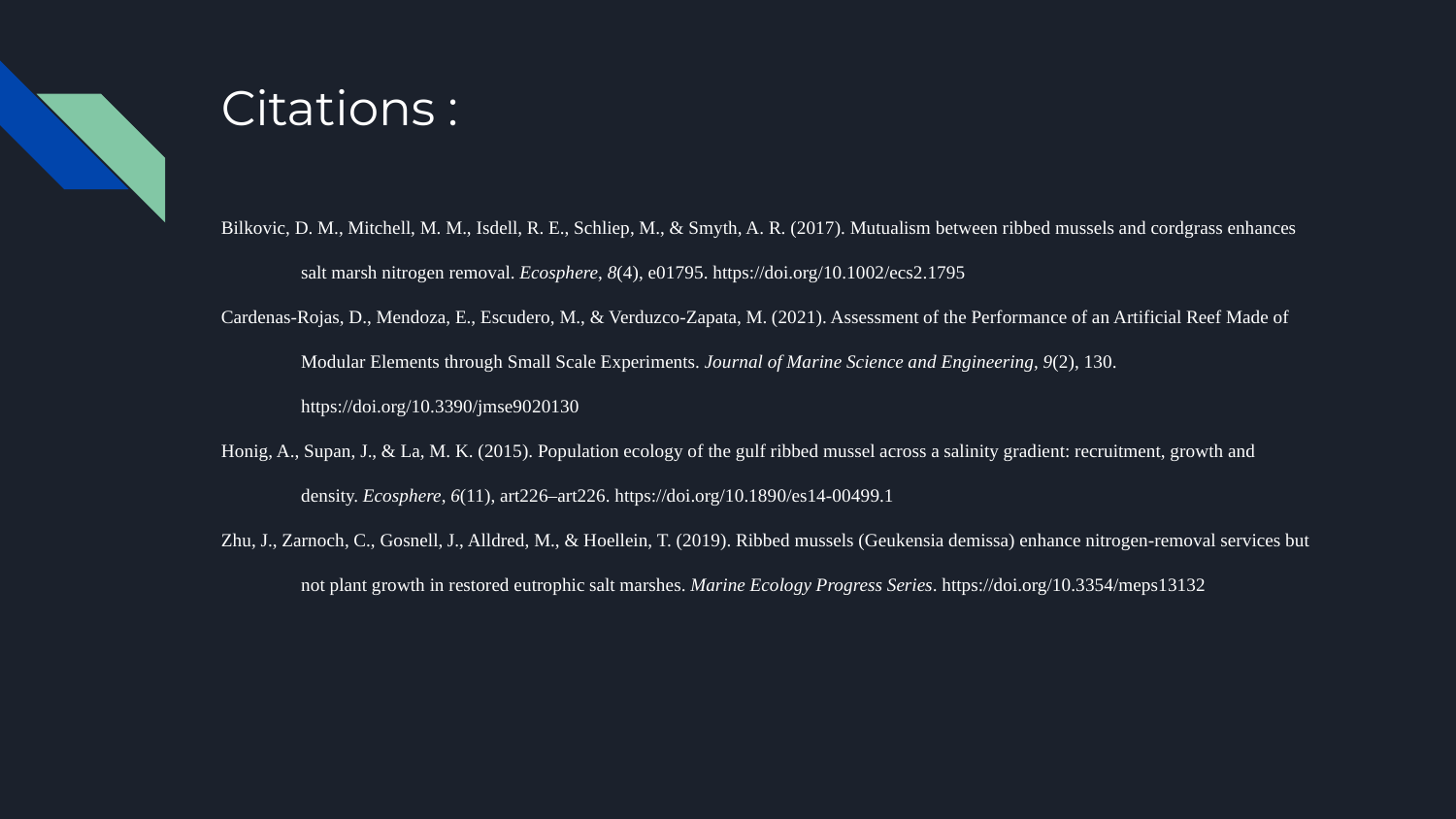

# Citations :

Bilkovic, D. M., Mitchell, M. M., Isdell, R. E., Schliep, M., & Smyth, A. R. (2017). Mutualism between ribbed mussels and cordgrass enhances salt marsh nitrogen removal. Ecosphere, 8(4), e01795. https://doi.org/10.1002/ecs2.1795
Cardenas-Rojas, D., Mendoza, E., Escudero, M., & Verduzco-Zapata, M. (2021). Assessment of the Performance of an Artificial Reef Made of Modular Elements through Small Scale Experiments. Journal of Marine Science and Engineering, 9(2), 130. https://doi.org/10.3390/jmse9020130
Honig, A., Supan, J., & La, M. K. (2015). Population ecology of the gulf ribbed mussel across a salinity gradient: recruitment, growth and density. Ecosphere, 6(11), art226–art226. https://doi.org/10.1890/es14-00499.1
Zhu, J., Zarnoch, C., Gosnell, J., Alldred, M., & Hoellein, T. (2019). Ribbed mussels (Geukensia demissa) enhance nitrogen-removal services but not plant growth in restored eutrophic salt marshes. Marine Ecology Progress Series. https://doi.org/10.3354/meps13132